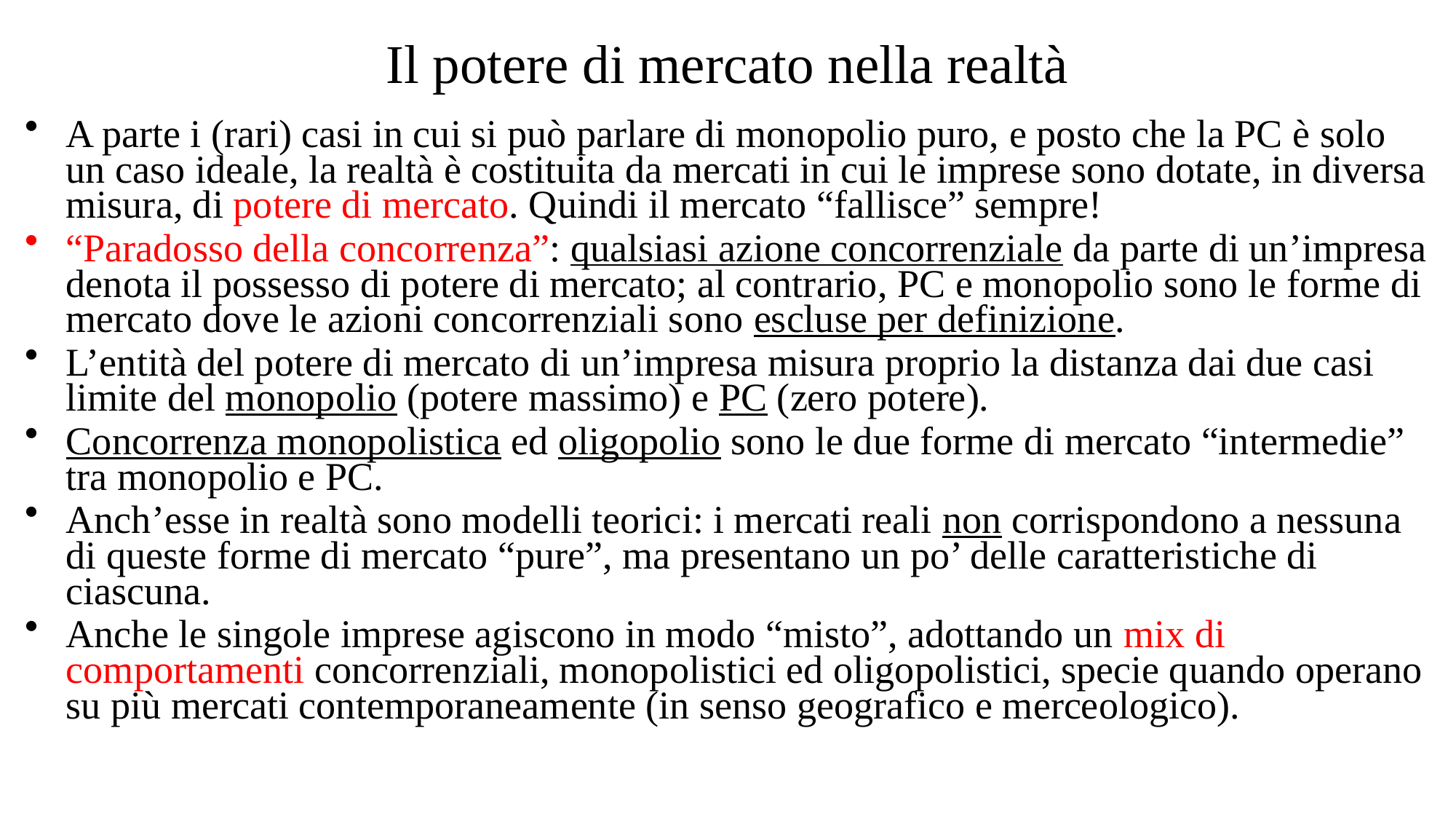

# Il potere di mercato nella realtà
A parte i (rari) casi in cui si può parlare di monopolio puro, e posto che la PC è solo un caso ideale, la realtà è costituita da mercati in cui le imprese sono dotate, in diversa misura, di potere di mercato. Quindi il mercato “fallisce” sempre!
“Paradosso della concorrenza”: qualsiasi azione concorrenziale da parte di un’impresa denota il possesso di potere di mercato; al contrario, PC e monopolio sono le forme di mercato dove le azioni concorrenziali sono escluse per definizione.
L’entità del potere di mercato di un’impresa misura proprio la distanza dai due casi limite del monopolio (potere massimo) e PC (zero potere).
Concorrenza monopolistica ed oligopolio sono le due forme di mercato “intermedie” tra monopolio e PC.
Anch’esse in realtà sono modelli teorici: i mercati reali non corrispondono a nessuna di queste forme di mercato “pure”, ma presentano un po’ delle caratteristiche di ciascuna.
Anche le singole imprese agiscono in modo “misto”, adottando un mix di comportamenti concorrenziali, monopolistici ed oligopolistici, specie quando operano su più mercati contemporaneamente (in senso geografico e merceologico).